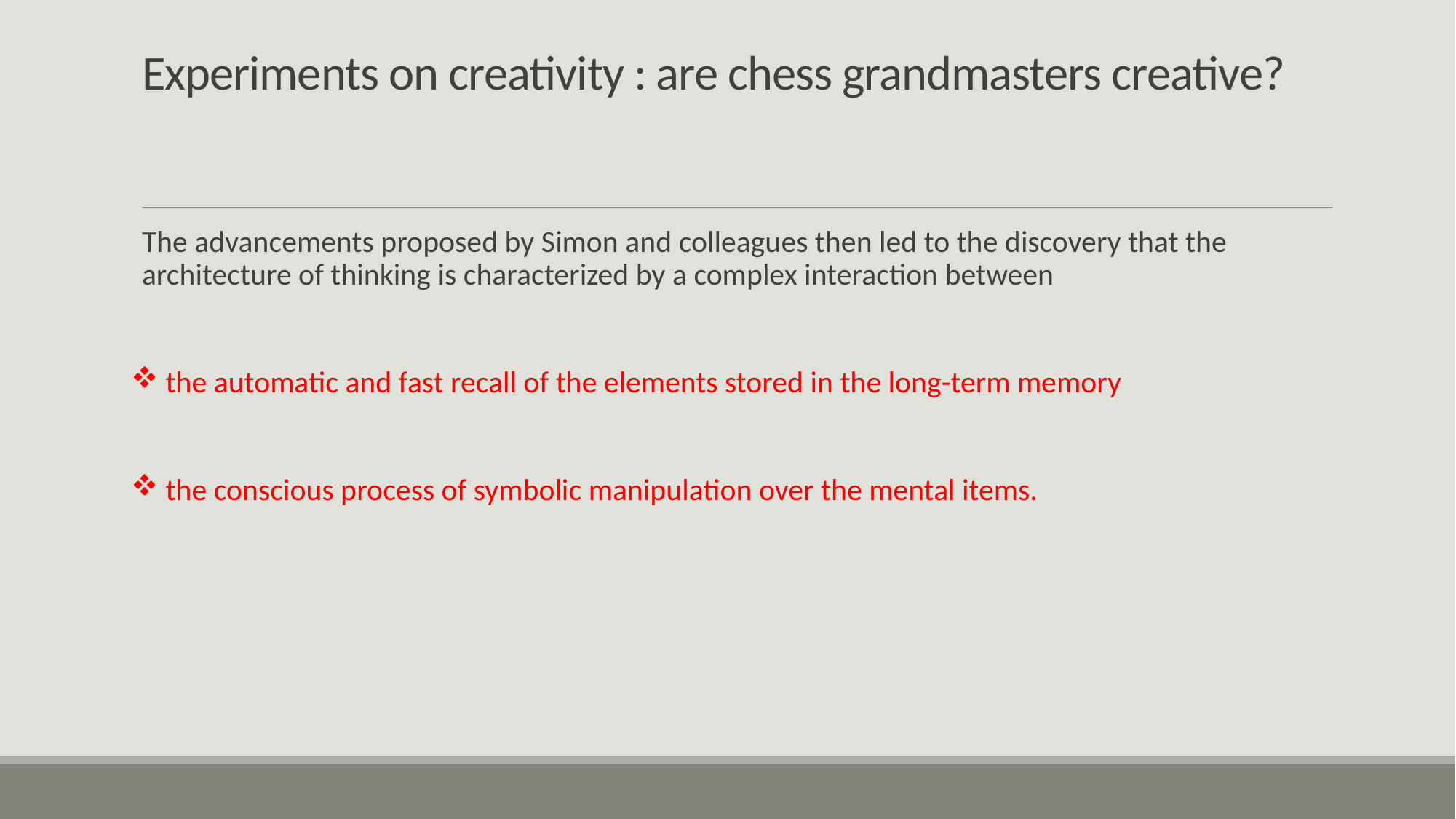

# Experiments on creativity : are chess grandmasters creative?
The advancements proposed by Simon and colleagues then led to the discovery that the architecture of thinking is characterized by a complex interaction between

 the automatic and fast recall of the elements stored in the long-term memory

 the conscious process of symbolic manipulation over the mental items.